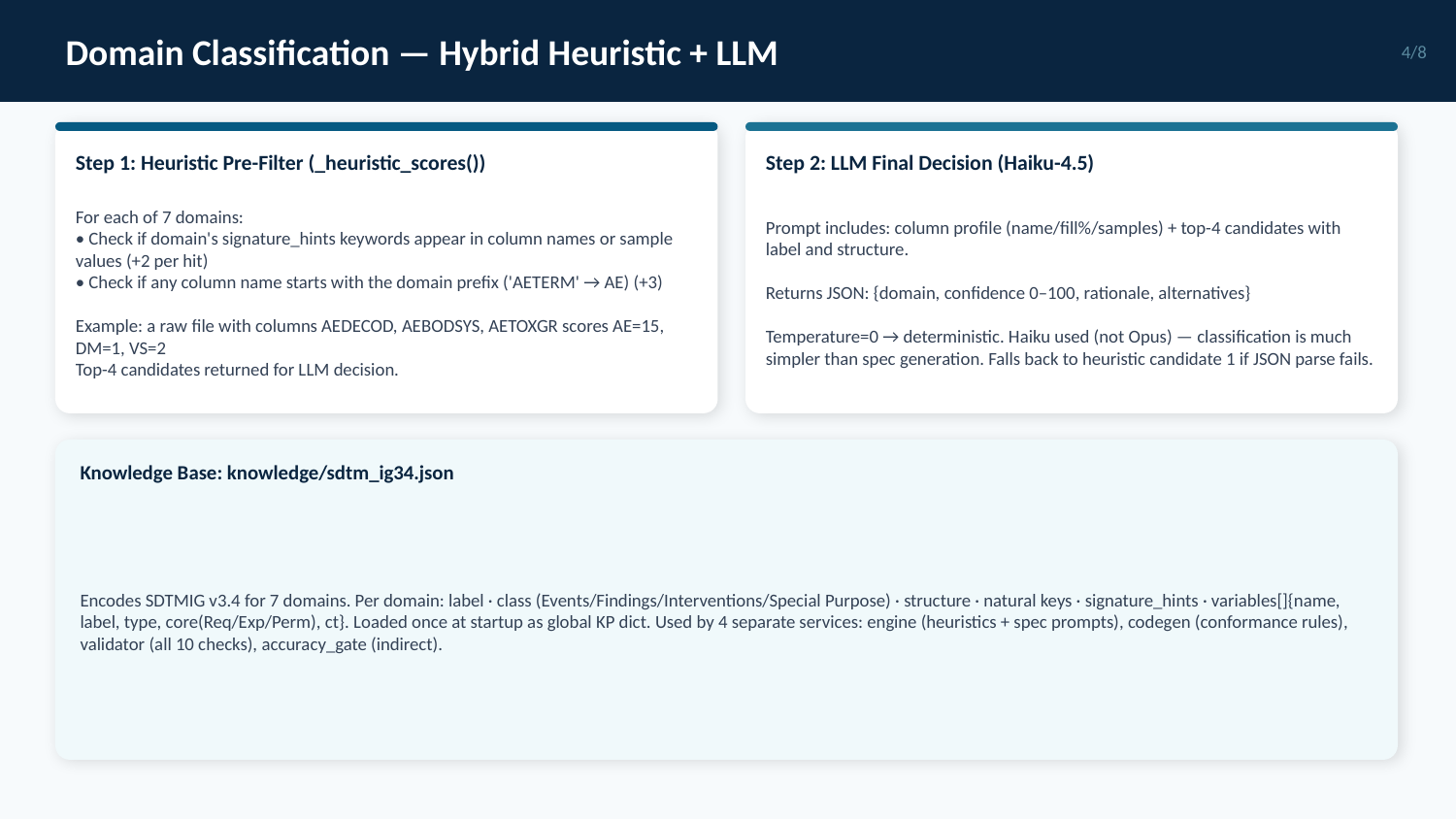

Domain Classification — Hybrid Heuristic + LLM
4/8

Step 1: Heuristic Pre-Filter (_heuristic_scores())
Step 2: LLM Final Decision (Haiku-4.5)
For each of 7 domains:
• Check if domain's signature_hints keywords appear in column names or sample values (+2 per hit)
• Check if any column name starts with the domain prefix ('AETERM' → AE) (+3)

Example: a raw file with columns AEDECOD, AEBODSYS, AETOXGR scores AE=15, DM=1, VS=2
Top-4 candidates returned for LLM decision.
Prompt includes: column profile (name/fill%/samples) + top-4 candidates with label and structure.

Returns JSON: {domain, confidence 0–100, rationale, alternatives}

Temperature=0 → deterministic. Haiku used (not Opus) — classification is much simpler than spec generation. Falls back to heuristic candidate 1 if JSON parse fails.

Knowledge Base: knowledge/sdtm_ig34.json
Encodes SDTMIG v3.4 for 7 domains. Per domain: label · class (Events/Findings/Interventions/Special Purpose) · structure · natural keys · signature_hints · variables[]{name, label, type, core(Req/Exp/Perm), ct}. Loaded once at startup as global KP dict. Used by 4 separate services: engine (heuristics + spec prompts), codegen (conformance rules), validator (all 10 checks), accuracy_gate (indirect).